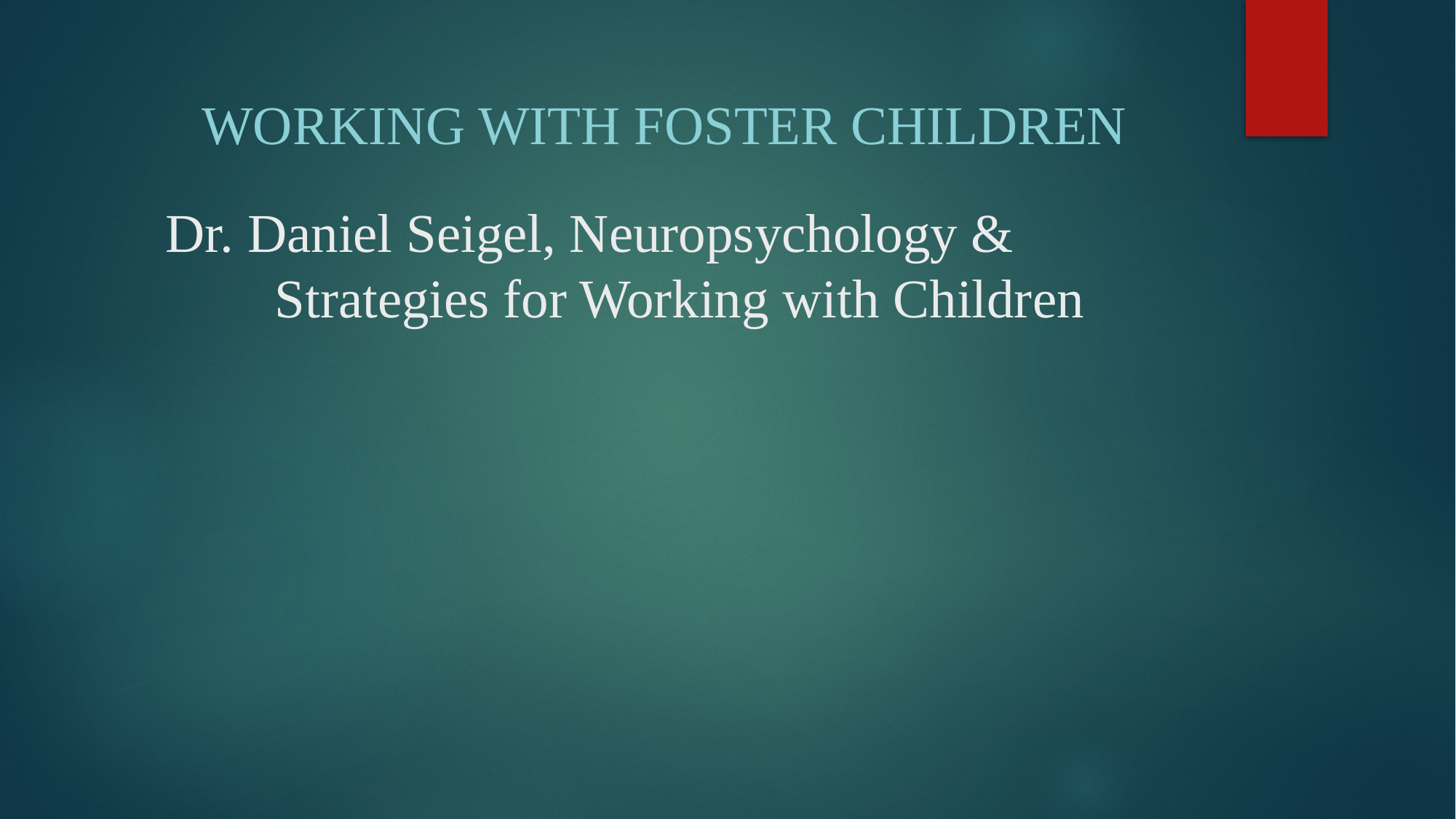

Working with Foster Children
# Dr. Daniel Seigel, Neuropsychology & Strategies for Working with Children